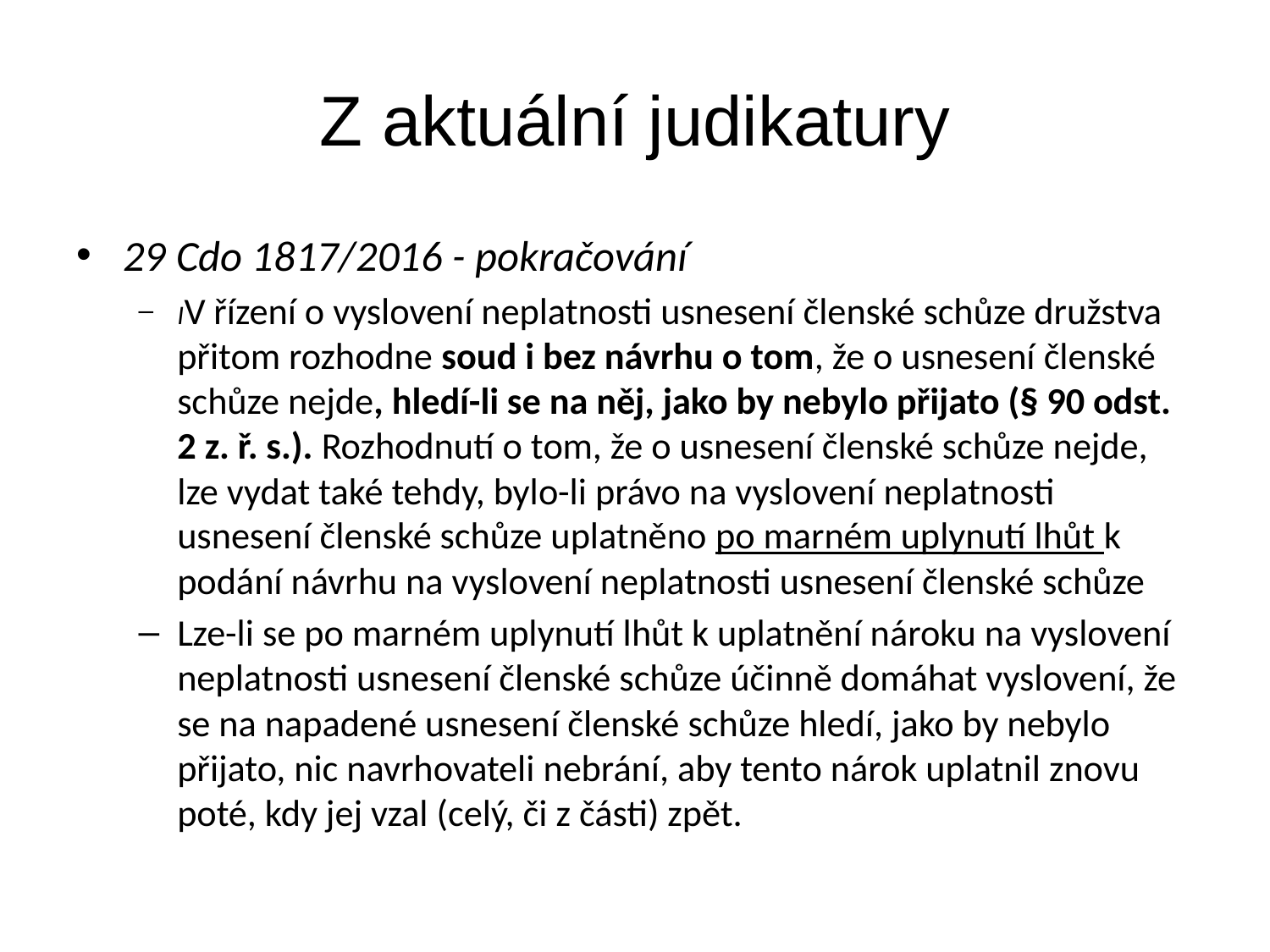

Z aktuální judikatury
29 Cdo 1817/2016 - pokračování
IV řízení o vyslovení neplatnosti usnesení členské schůze družstva přitom rozhodne soud i bez návrhu o tom, že o usnesení členské schůze nejde, hledí-li se na něj, jako by nebylo přijato (§ 90 odst. 2 z. ř. s.). Rozhodnutí o tom, že o usnesení členské schůze nejde, lze vydat také tehdy, bylo-li právo na vyslovení neplatnosti usnesení členské schůze uplatněno po marném uplynutí lhůt k podání návrhu na vyslovení neplatnosti usnesení členské schůze
Lze-li se po marném uplynutí lhůt k uplatnění nároku na vyslovení neplatnosti usnesení členské schůze účinně domáhat vyslovení, že se na napadené usnesení členské schůze hledí, jako by nebylo přijato, nic navrhovateli nebrání, aby tento nárok uplatnil znovu poté, kdy jej vzal (celý, či z části) zpět.